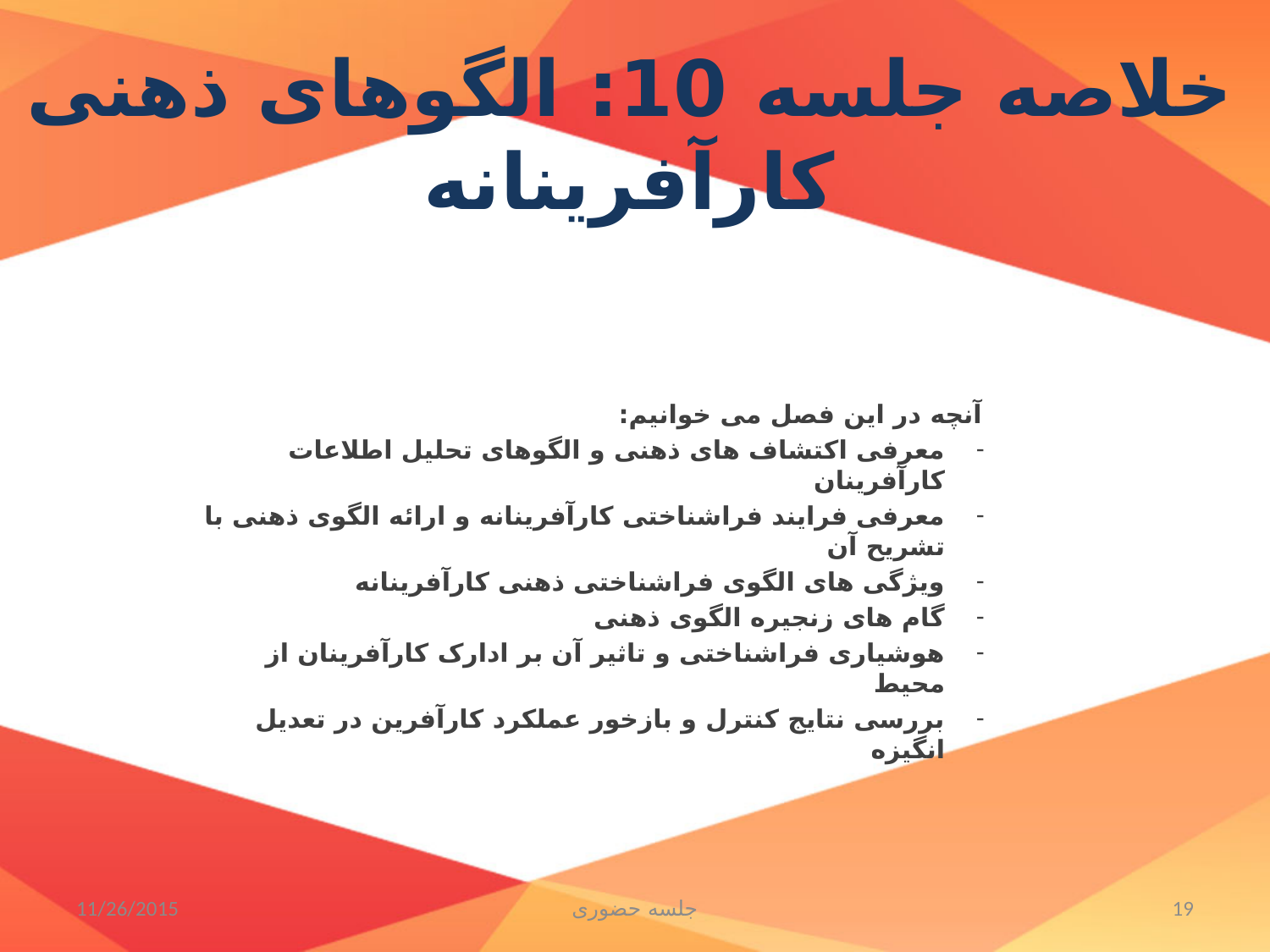

# خلاصه جلسه 10: الگوهای ذهنی کارآفرینانه
آنچه در این فصل می خوانیم:
معرفی اکتشاف های ذهنی و الگوهای تحلیل اطلاعات کارآفرینان
معرفی فرایند فراشناختی کارآفرینانه و ارائه الگوی ذهنی با تشریح آن
ویژگی های الگوی فراشناختی ذهنی کارآفرینانه
گام های زنجیره الگوی ذهنی
هوشیاری فراشناختی و تاثیر آن بر ادارک کارآفرینان از محیط
بررسی نتایج کنترل و بازخور عملکرد کارآفرین در تعدیل انگیزه

11/26/2015
جلسه حضوری
19